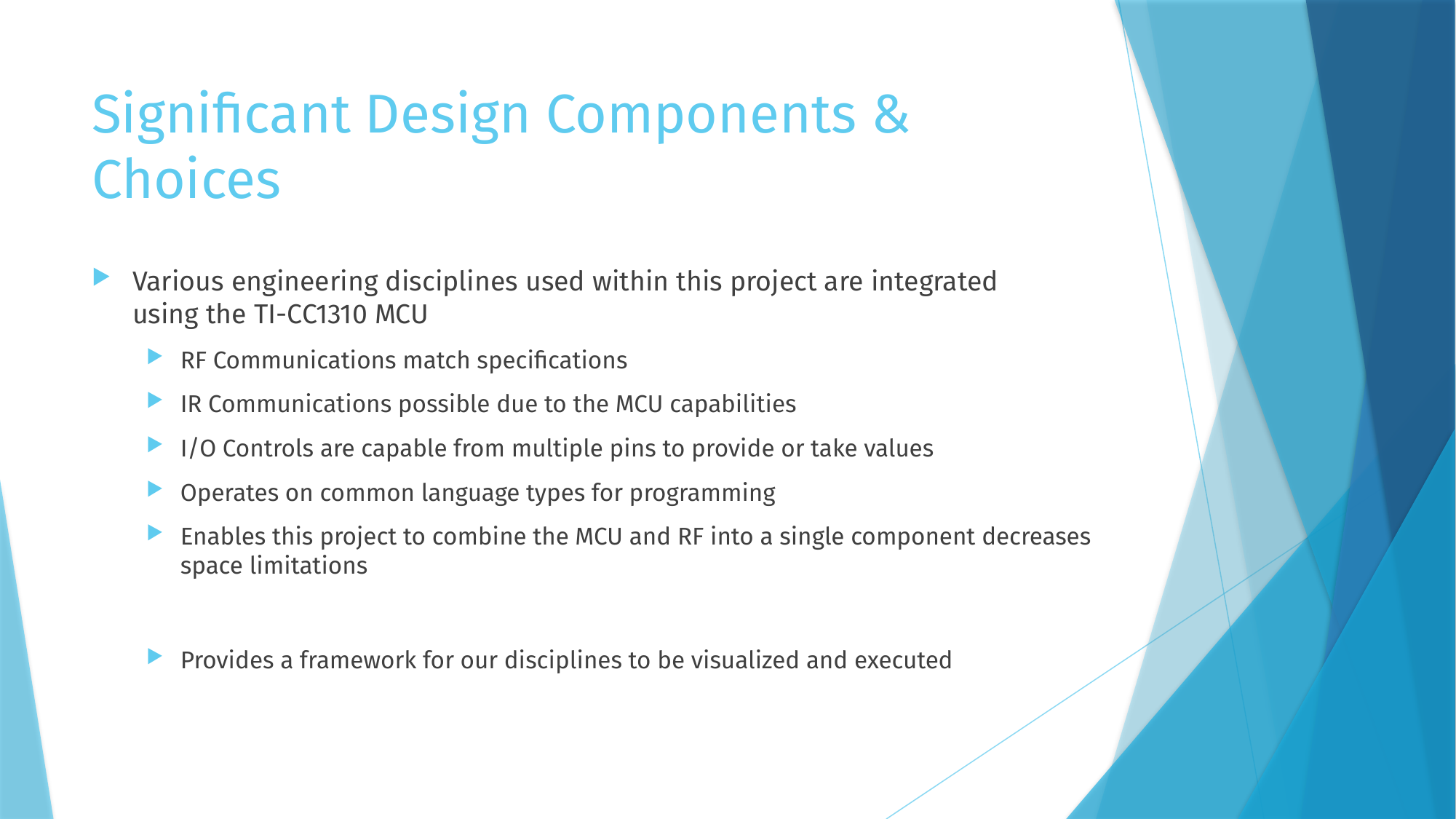

# Significant Design Components & Choices
Various engineering disciplines used within this project are integrated using the TI-CC1310 MCU
RF Communications match specifications
IR Communications possible due to the MCU capabilities
I/O Controls are capable from multiple pins to provide or take values
Operates on common language types for programming
Enables this project to combine the MCU and RF into a single component decreases space limitations

Provides a framework for our disciplines to be visualized and executed